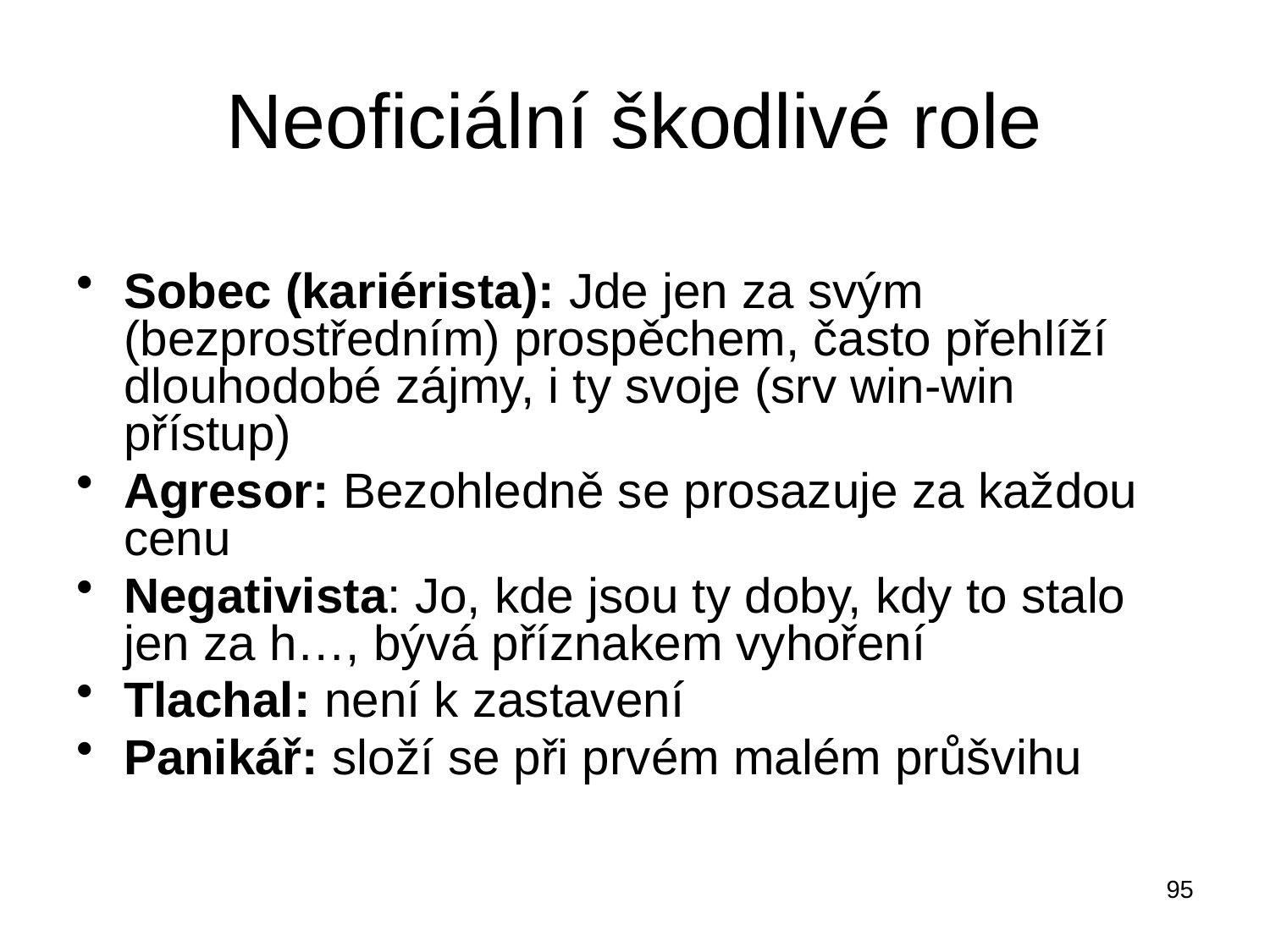

# Neoficiální škodlivé role
Sobec (kariérista): Jde jen za svým (bezprostředním) prospěchem, často přehlíží dlouhodobé zájmy, i ty svoje (srv win-win přístup)
Agresor: Bezohledně se prosazuje za každou cenu
Negativista: Jo, kde jsou ty doby, kdy to stalo jen za h…, bývá příznakem vyhoření
Tlachal: není k zastavení
Panikář: složí se při prvém malém průšvihu
95